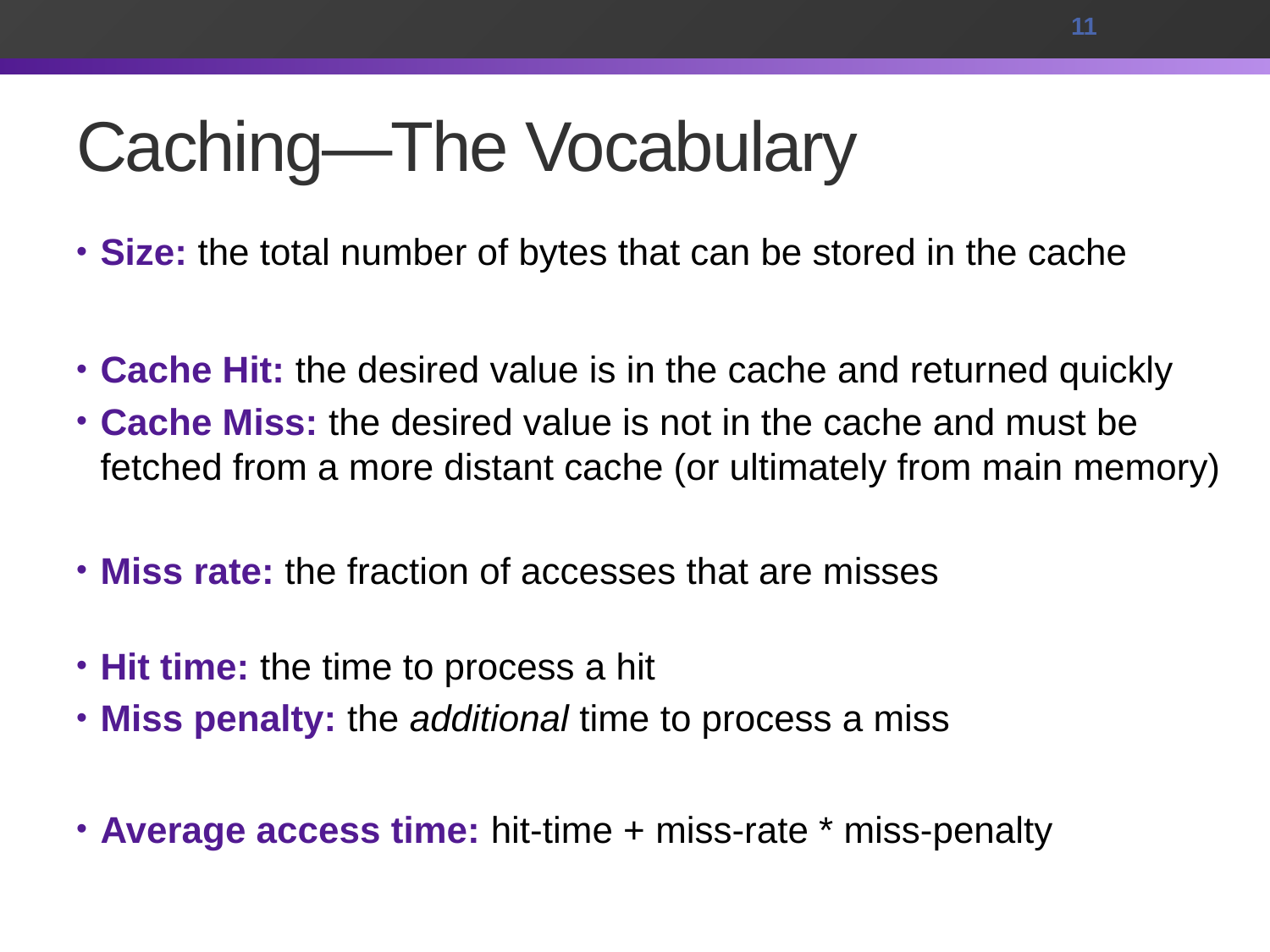

11
# Caching—The Vocabulary
Size: the total number of bytes that can be stored in the cache

Cache Hit: the desired value is in the cache and returned quickly
Cache Miss: the desired value is not in the cache and must be fetched from a more distant cache (or ultimately from main memory)

Miss rate: the fraction of accesses that are misses

Hit time: the time to process a hit
Miss penalty: the additional time to process a miss

Average access time: hit-time + miss-rate * miss-penalty